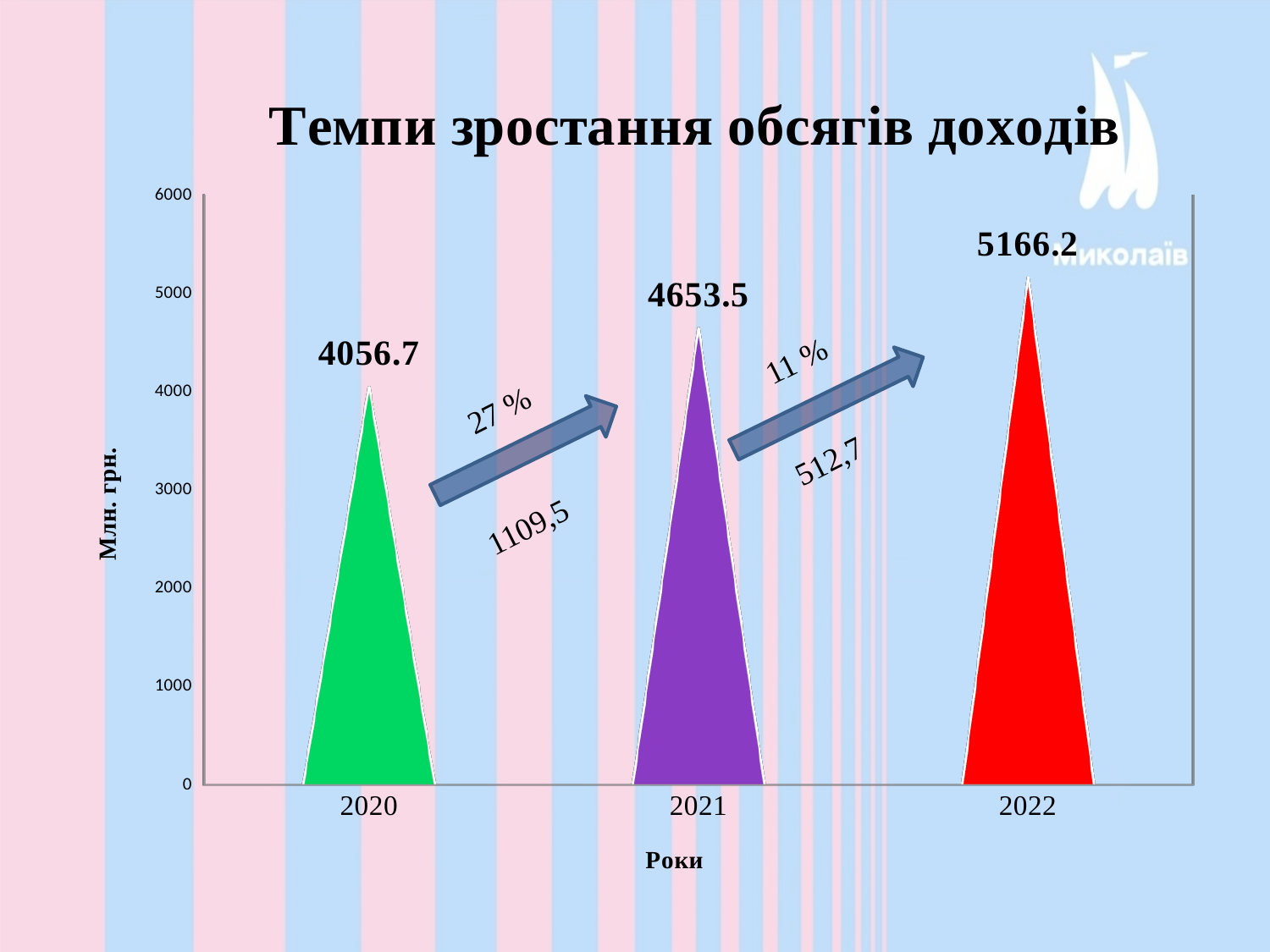

[unsupported chart]

11 %
27 %

512,7
1109,5